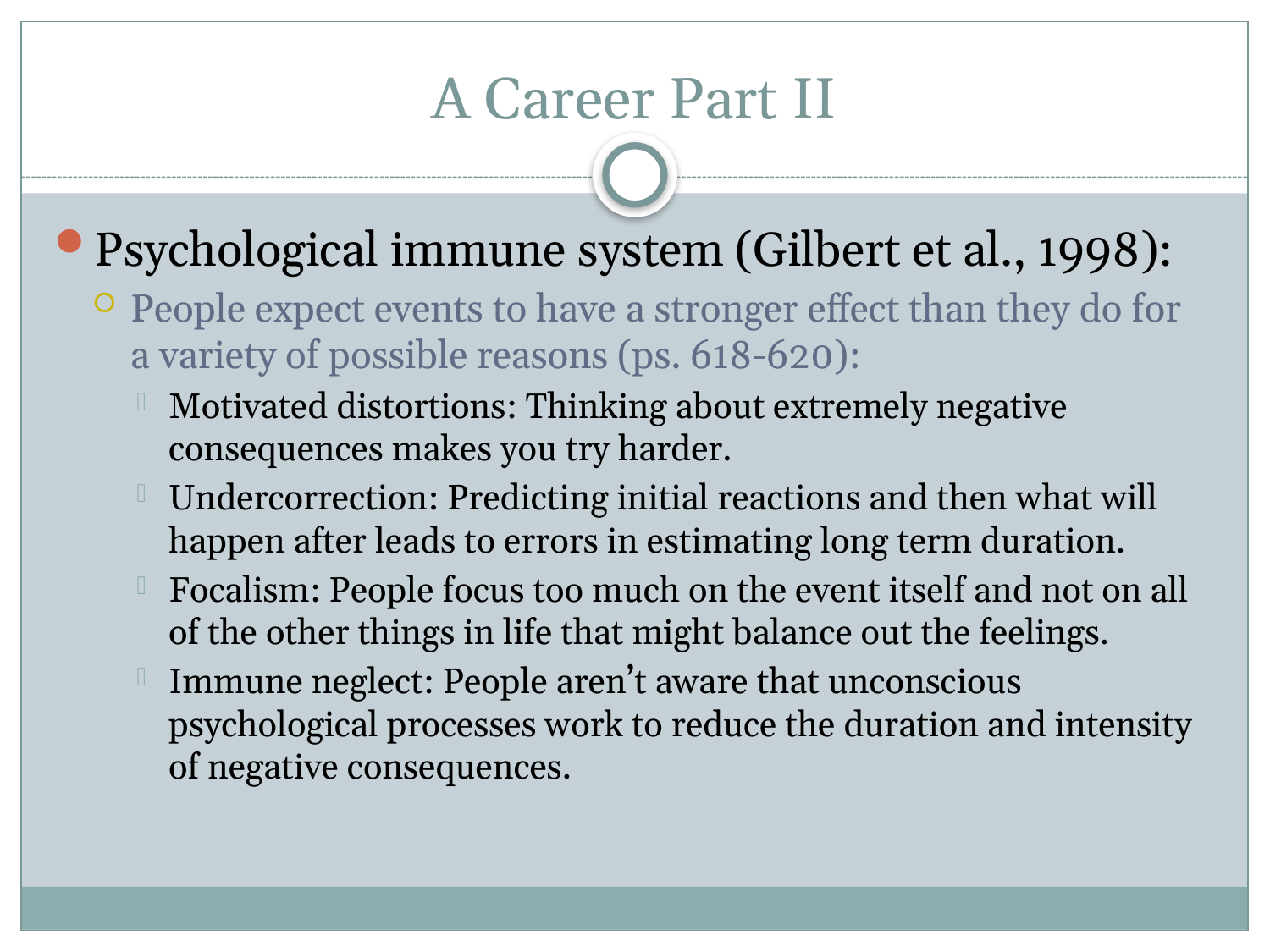

# A Career Part II
Psychological immune system (Gilbert et al., 1998):
People expect events to have a stronger effect than they do for a variety of possible reasons (ps. 618-620):
Motivated distortions: Thinking about extremely negative consequences makes you try harder.
Undercorrection: Predicting initial reactions and then what will happen after leads to errors in estimating long term duration.
Focalism: People focus too much on the event itself and not on all of the other things in life that might balance out the feelings.
Immune neglect: People aren’t aware that unconscious psychological processes work to reduce the duration and intensity of negative consequences.